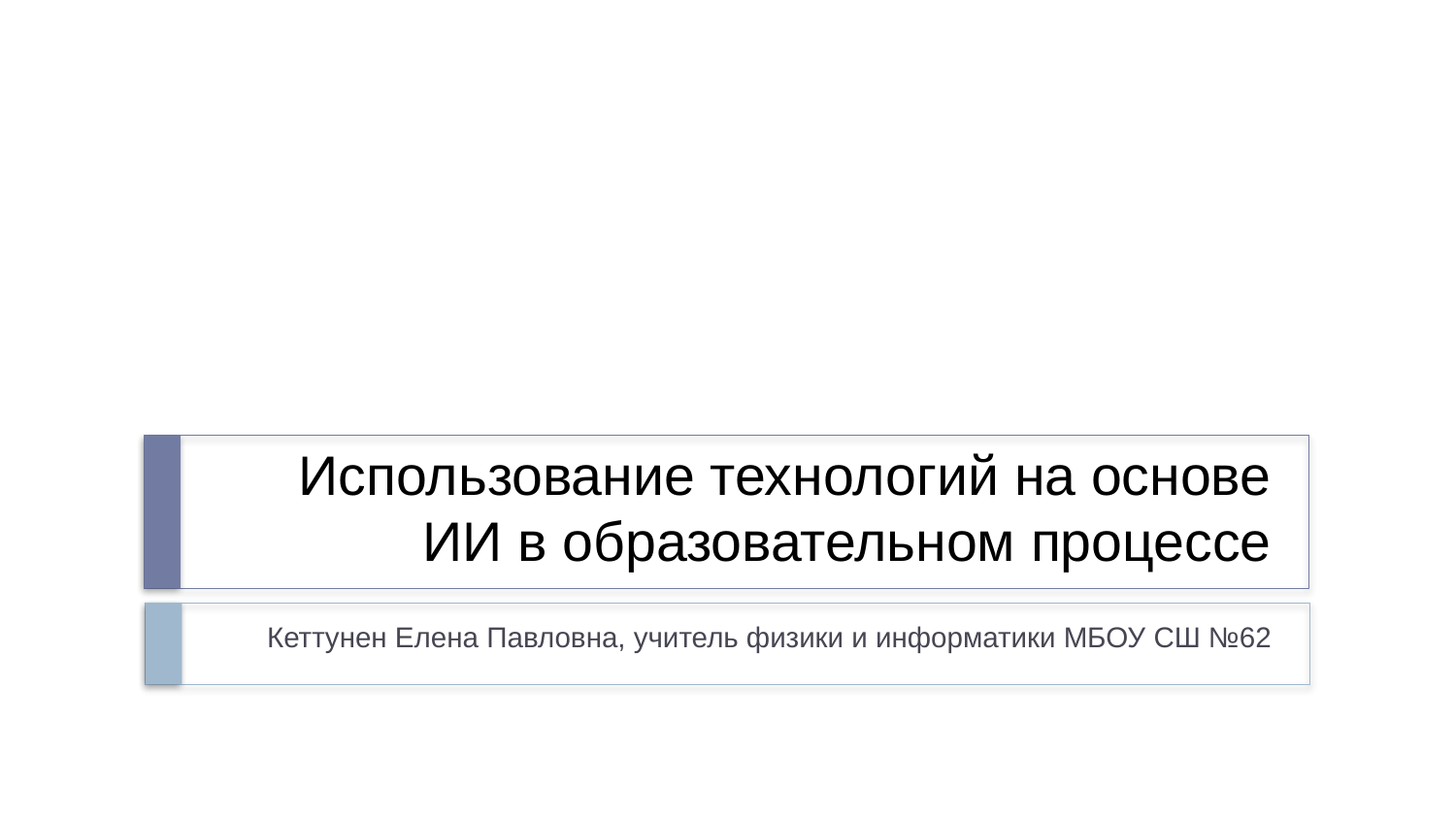

# Использование технологий на основе ИИ в образовательном процессе
Кеттунен Елена Павловна, учитель физики и информатики МБОУ СШ №62